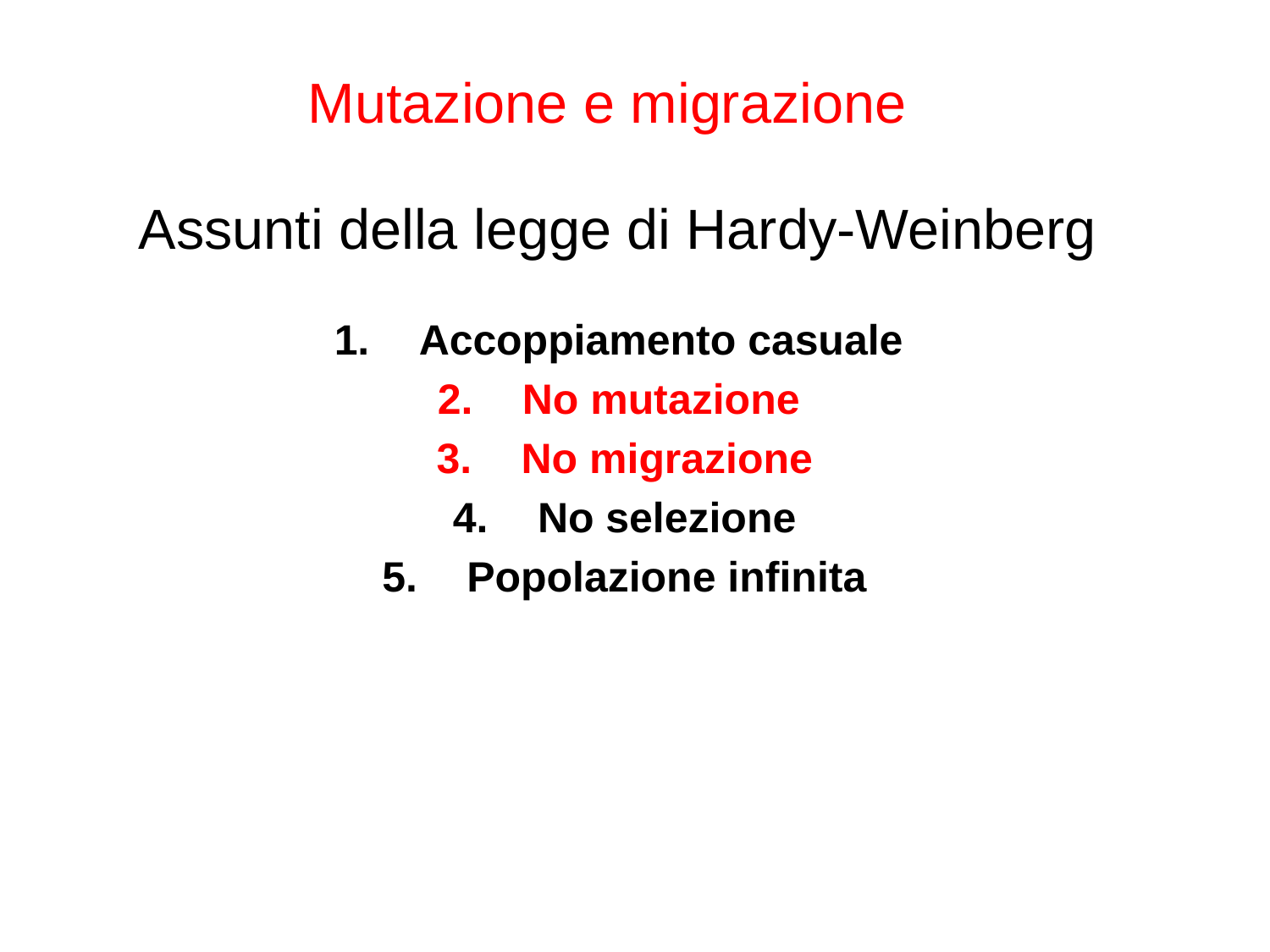

Mutazione e migrazione
Assunti della legge di Hardy-Weinberg
Accoppiamento casuale
No mutazione
No migrazione
No selezione
Popolazione infinita